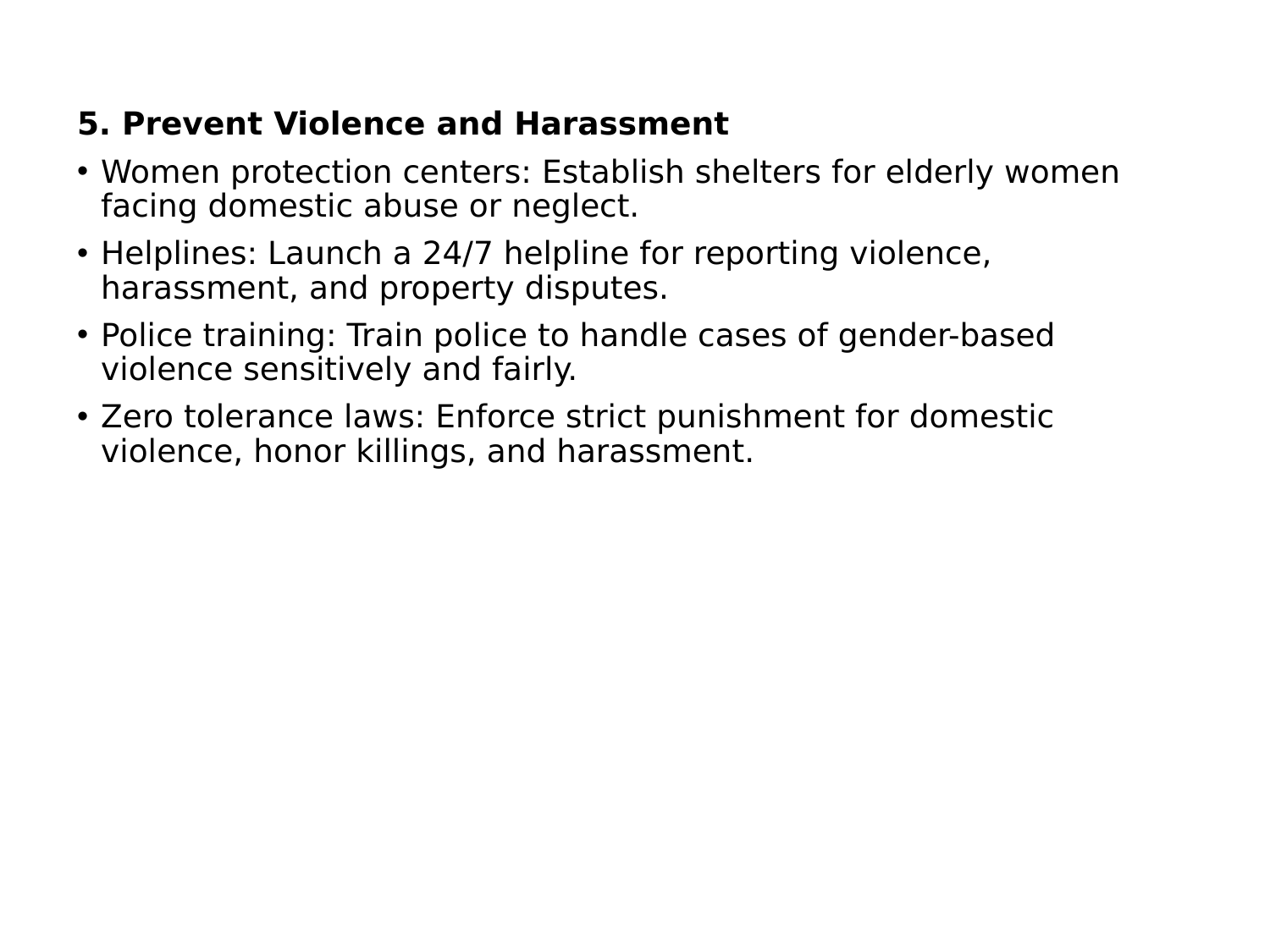

5. Prevent Violence and Harassment
Women protection centers: Establish shelters for elderly women facing domestic abuse or neglect.
Helplines: Launch a 24/7 helpline for reporting violence, harassment, and property disputes.
Police training: Train police to handle cases of gender-based violence sensitively and fairly.
Zero tolerance laws: Enforce strict punishment for domestic violence, honor killings, and harassment.